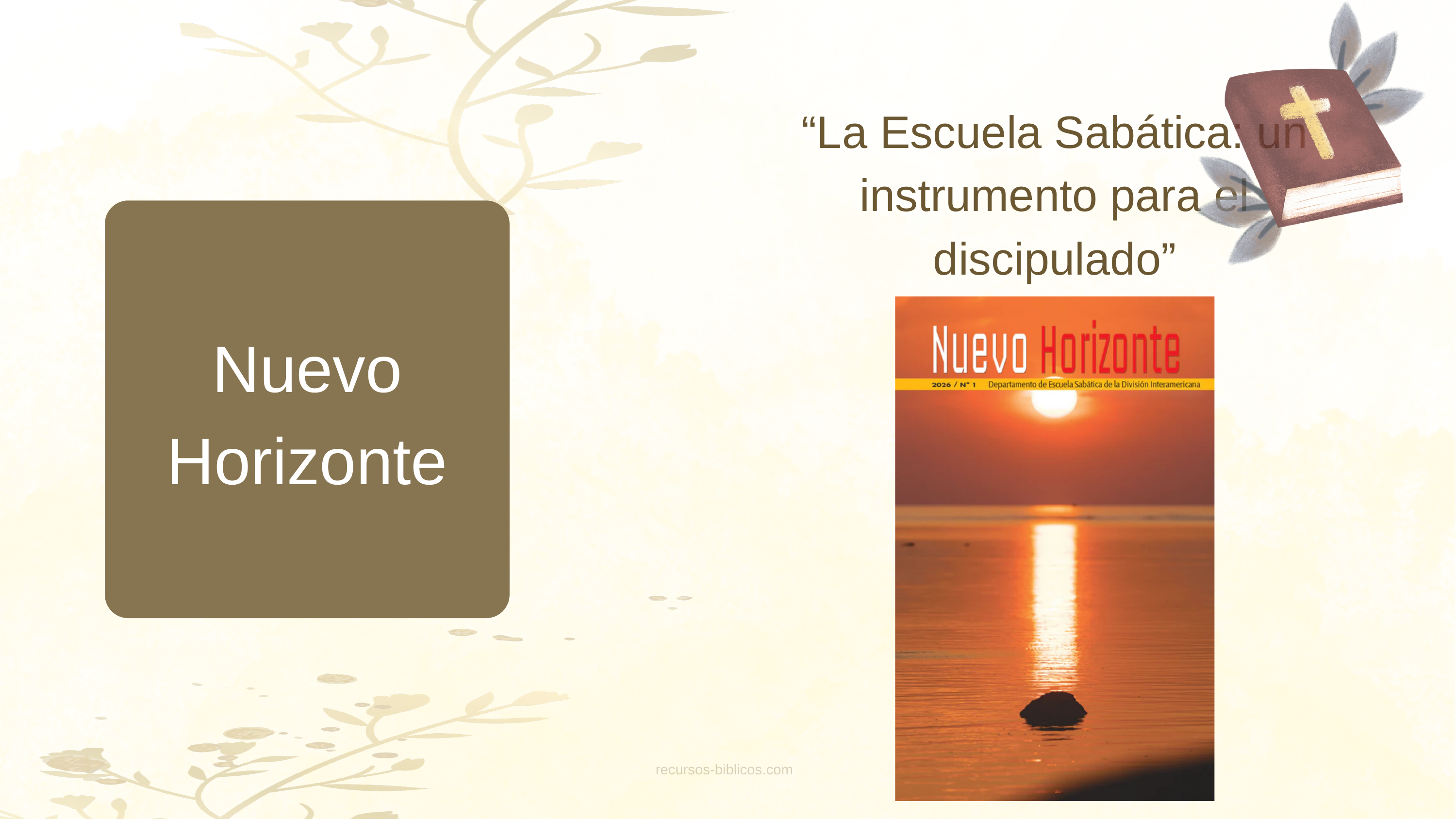

“La Escuela Sabática: un instrumento para el discipulado”

Nuevo Horizonte

recursos-biblicos.com